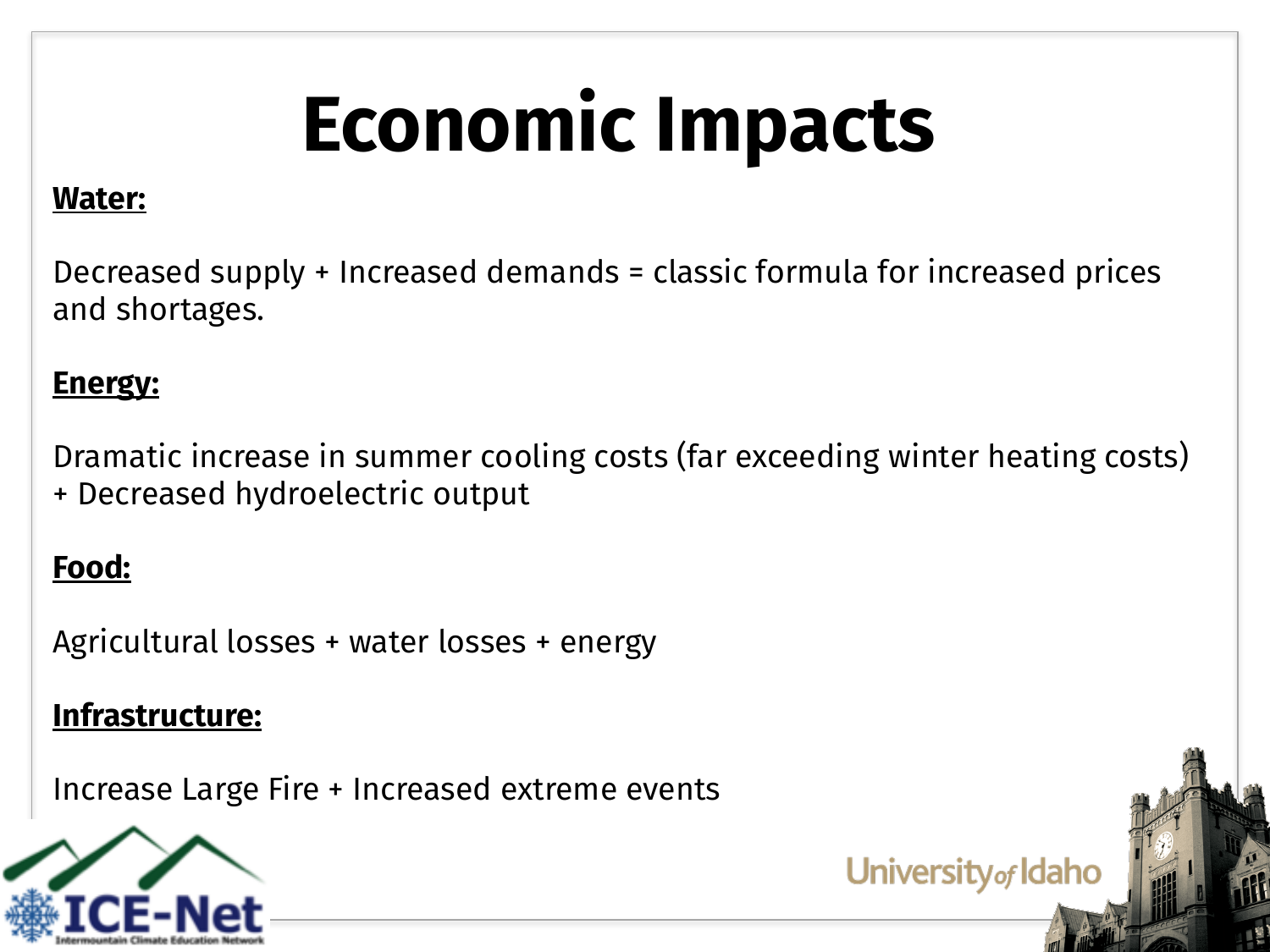

Economic Impacts
Water:

Decreased supply + Increased demands = classic formula for increased prices and shortages.

Energy:

Dramatic increase in summer cooling costs (far exceeding winter heating costs) + Decreased hydroelectric output

Food:

Agricultural losses + water losses + energy

Infrastructure:

Increase Large Fire + Increased extreme events